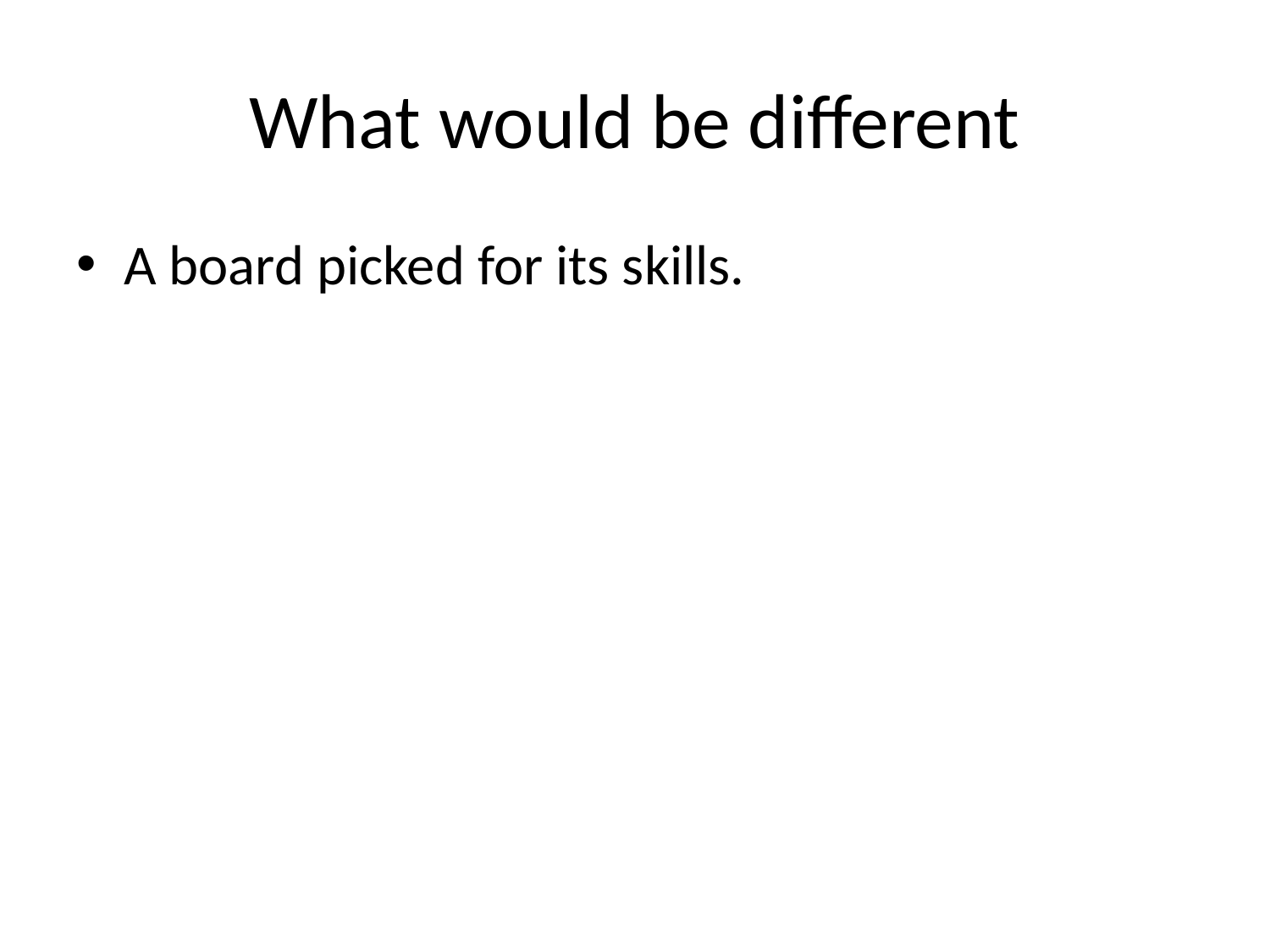

# What would be different
A board picked for its skills.